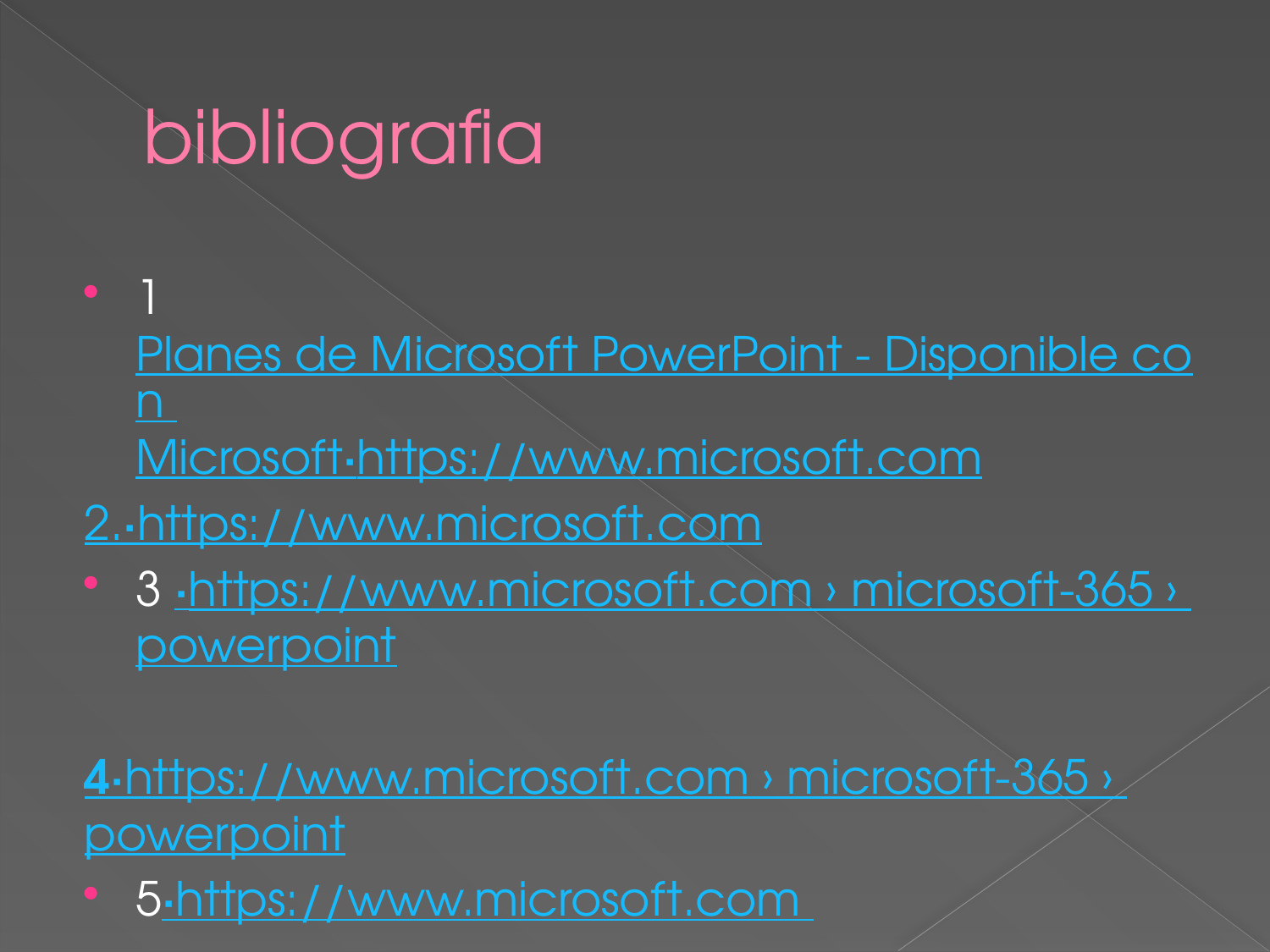

# bibliografia
1
Planes de Microsoft PowerPoint - Disponible con Microsoft·https://www.microsoft.com
2.·https://www.microsoft.com
3 ·https://www.microsoft.com › microsoft-365 › powerpoint

4·https://www.microsoft.com › microsoft-365 › powerpoint
5·https://www.microsoft.com